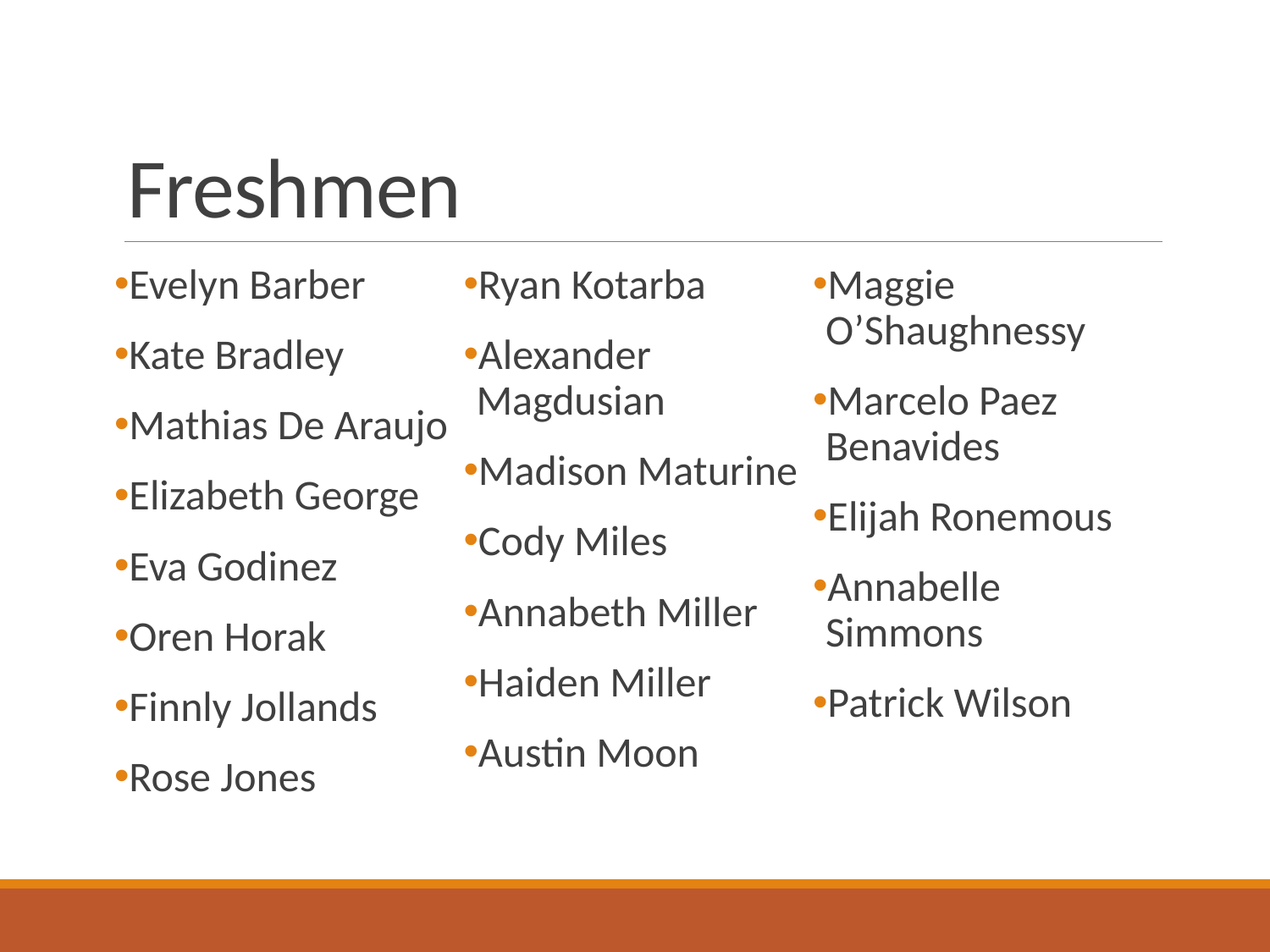

# Freshmen
Evelyn Barber
Kate Bradley
Mathias De Araujo
Elizabeth George
Eva Godinez
Oren Horak
Finnly Jollands
Rose Jones
Ryan Kotarba
Alexander Magdusian
Madison Maturine
Cody Miles
Annabeth Miller
Haiden Miller
Austin Moon
Maggie O’Shaughnessy
Marcelo Paez Benavides
Elijah Ronemous
Annabelle Simmons
Patrick Wilson